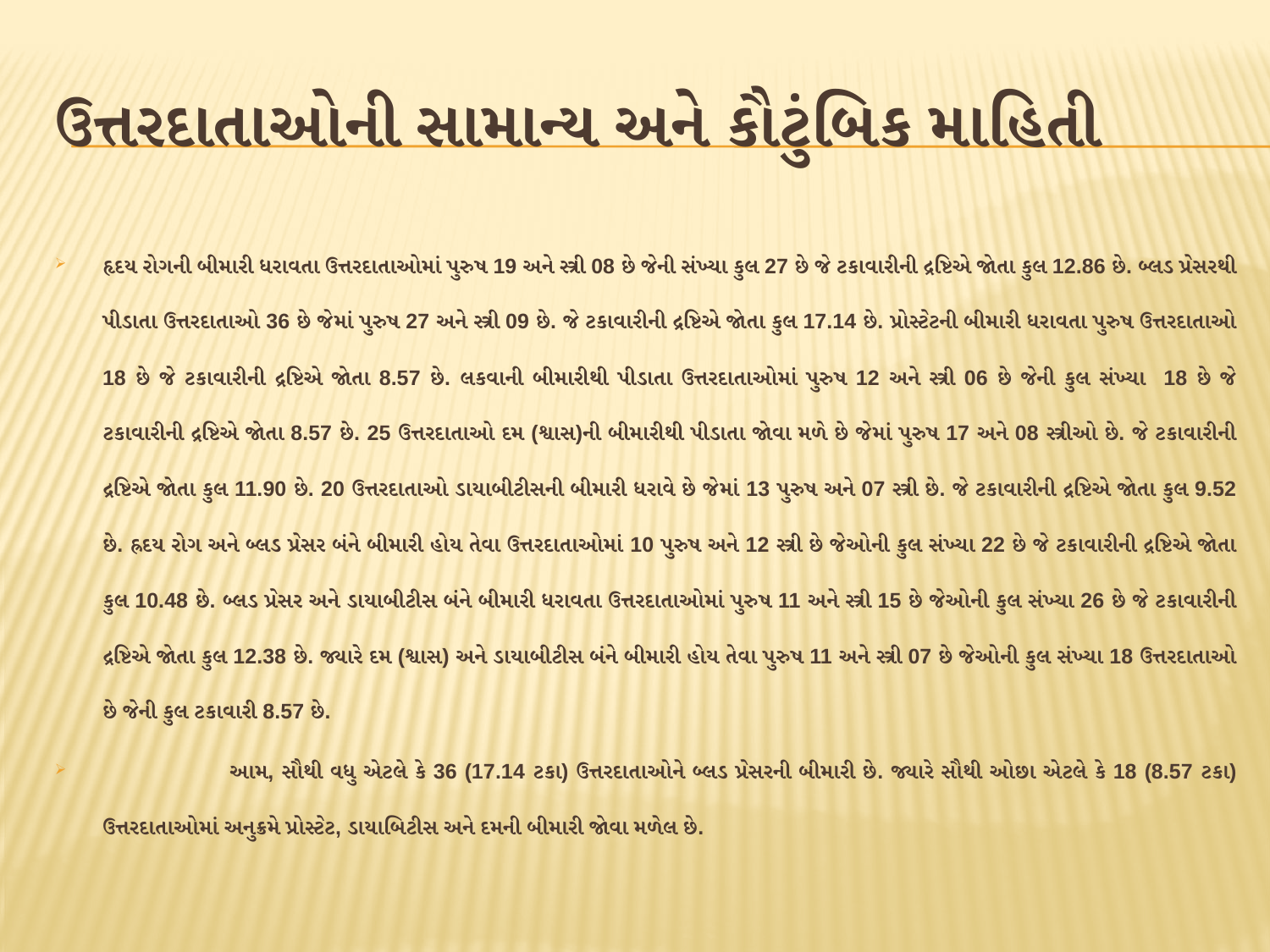

# ઉત્તરદાતાઓની સામાન્ય અને કૌટુંબિક માહિતી
હૃદય રોગની બીમારી ધરાવતા ઉત્તરદાતાઓમાં પુરુષ 19 અને સ્ત્રી 08 છે જેની સંખ્યા કુલ 27 છે જે ટકાવારીની દ્રષ્ટિએ જોતા કુલ 12.86 છે. બ્લડ પ્રેસરથી પીડાતા ઉત્તરદાતાઓ 36 છે જેમાં પુરુષ 27 અને સ્ત્રી 09 છે. જે ટકાવારીની દ્રષ્ટિએ જોતા કુલ 17.14 છે. પ્રોસ્ટેટની બીમારી ધરાવતા પુરુષ ઉત્તરદાતાઓ 18 છે જે ટકાવારીની દ્રષ્ટિએ જોતા 8.57 છે. લકવાની બીમારીથી પીડાતા ઉત્તરદાતાઓમાં પુરુષ 12 અને સ્ત્રી 06 છે જેની કુલ સંખ્યા  18 છે જે ટકાવારીની દ્રષ્ટિએ જોતા 8.57 છે. 25 ઉત્તરદાતાઓ દમ (શ્વાસ)ની બીમારીથી પીડાતા જોવા મળે છે જેમાં પુરુષ 17 અને 08 સ્ત્રીઓ છે. જે ટકાવારીની દ્રષ્ટિએ જોતા કુલ 11.90 છે. 20 ઉત્તરદાતાઓ ડાયાબીટીસની બીમારી ધરાવે છે જેમાં 13 પુરુષ અને 07 સ્ત્રી છે. જે ટકાવારીની દ્રષ્ટિએ જોતા કુલ 9.52 છે. હ્રદય રોગ અને બ્લડ પ્રેસર બંને બીમારી હોય તેવા ઉત્તરદાતાઓમાં 10 પુરુષ અને 12 સ્ત્રી છે જેઓની કુલ સંખ્યા 22 છે જે ટકાવારીની દ્રષ્ટિએ જોતા કુલ 10.48 છે. બ્લડ પ્રેસર અને ડાયાબીટીસ બંને બીમારી ધરાવતા ઉત્તરદાતાઓમાં પુરુષ 11 અને સ્ત્રી 15 છે જેઓની કુલ સંખ્યા 26 છે જે ટકાવારીની દ્રષ્ટિએ જોતા કુલ 12.38 છે. જ્યારે દમ (શ્વાસ) અને ડાયાબીટીસ બંને બીમારી હોય તેવા પુરુષ 11 અને સ્ત્રી 07 છે જેઓની કુલ સંખ્યા 18 ઉત્તરદાતાઓ છે જેની કુલ ટકાવારી 8.57 છે.
	આમ, સૌથી વધુ એટલે કે 36 (17.14 ટકા) ઉત્તરદાતાઓને બ્લડ પ્રેસરની બીમારી છે. જ્યારે સૌથી ઓછા એટલે કે 18 (8.57 ટકા) ઉત્તરદાતાઓમાં અનુક્રમે પ્રોસ્ટેટ, ડાયાબિટીસ અને દમની બીમારી જોવા મળેલ છે.